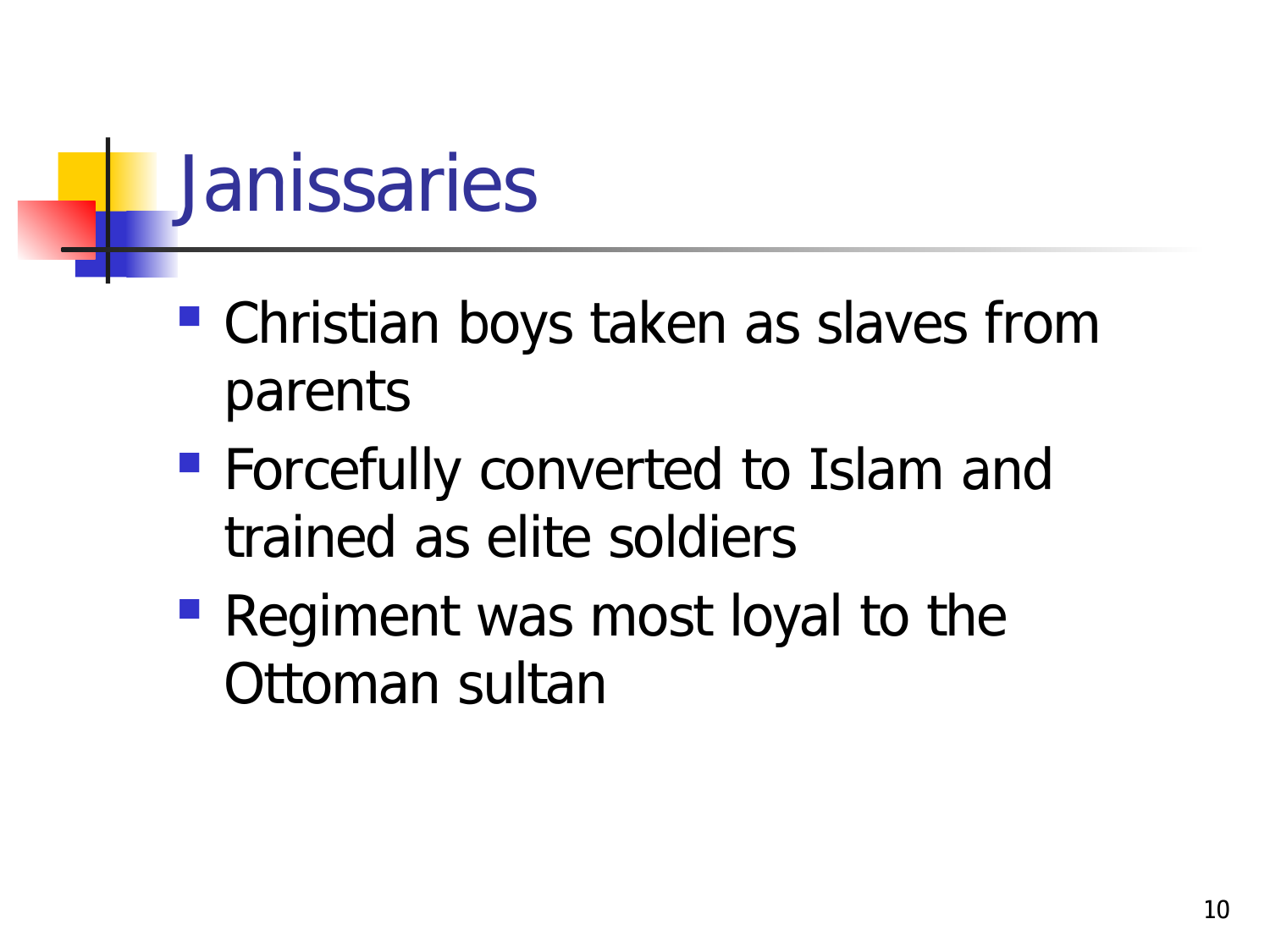

# Janissaries
Christian boys taken as slaves from parents
Forcefully converted to Islam and trained as elite soldiers
Regiment was most loyal to the Ottoman sultan
10